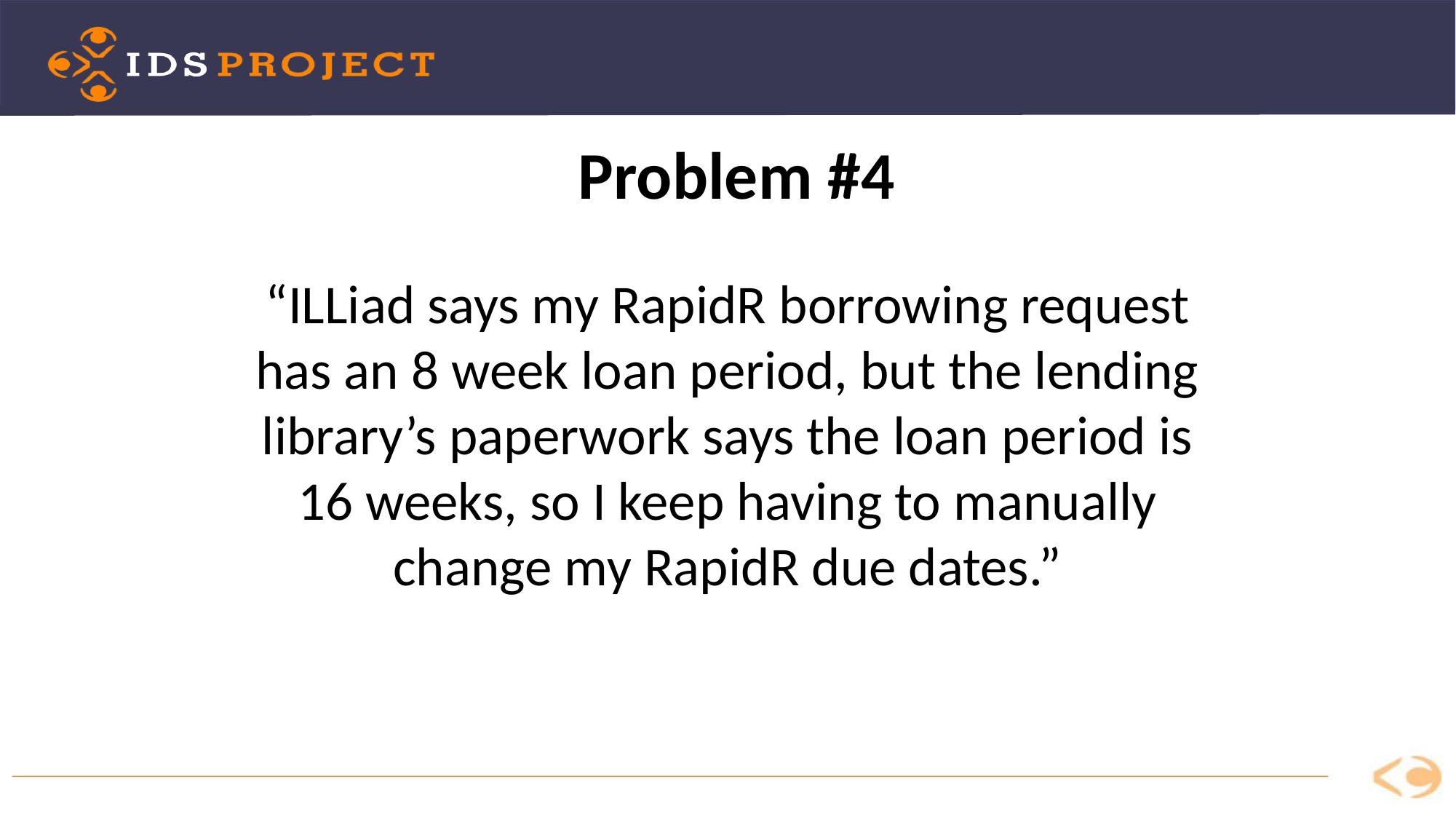

Problem #4
“ILLiad says my RapidR borrowing request has an 8 week loan period, but the lending library’s paperwork says the loan period is 16 weeks, so I keep having to manually change my RapidR due dates.”